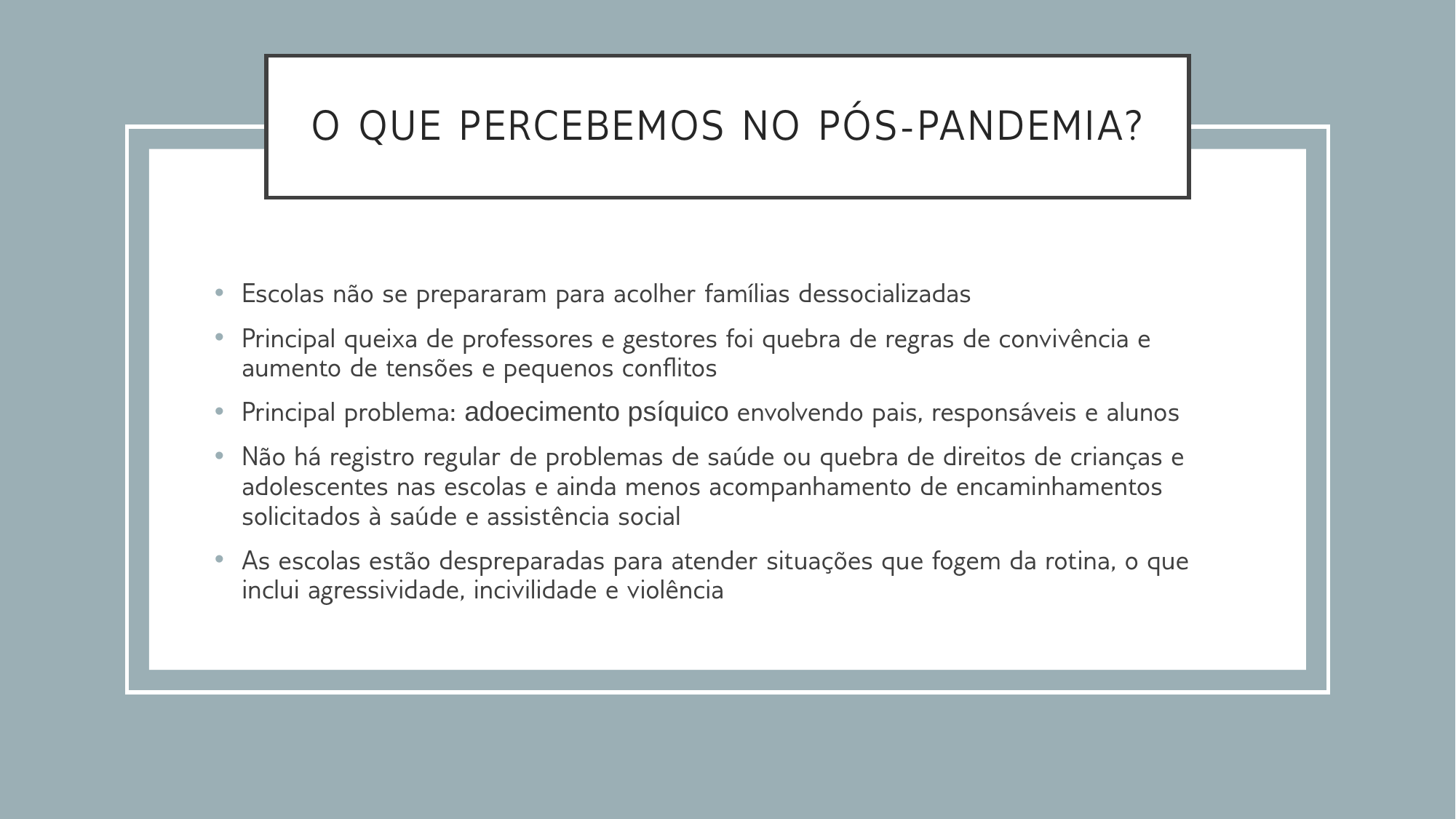

# O que percebemos no pós-pandemia?

Escolas não se prepararam para acolher famílias dessocializadas
Principal queixa de professores e gestores foi quebra de regras de convivência e aumento de tensões e pequenos conflitos
Principal problema: adoecimento psíquico envolvendo pais, responsáveis e alunos
Não há registro regular de problemas de saúde ou quebra de direitos de crianças e adolescentes nas escolas e ainda menos acompanhamento de encaminhamentos solicitados à saúde e assistência social
As escolas estão despreparadas para atender situações que fogem da rotina, o que inclui agressividade, incivilidade e violência